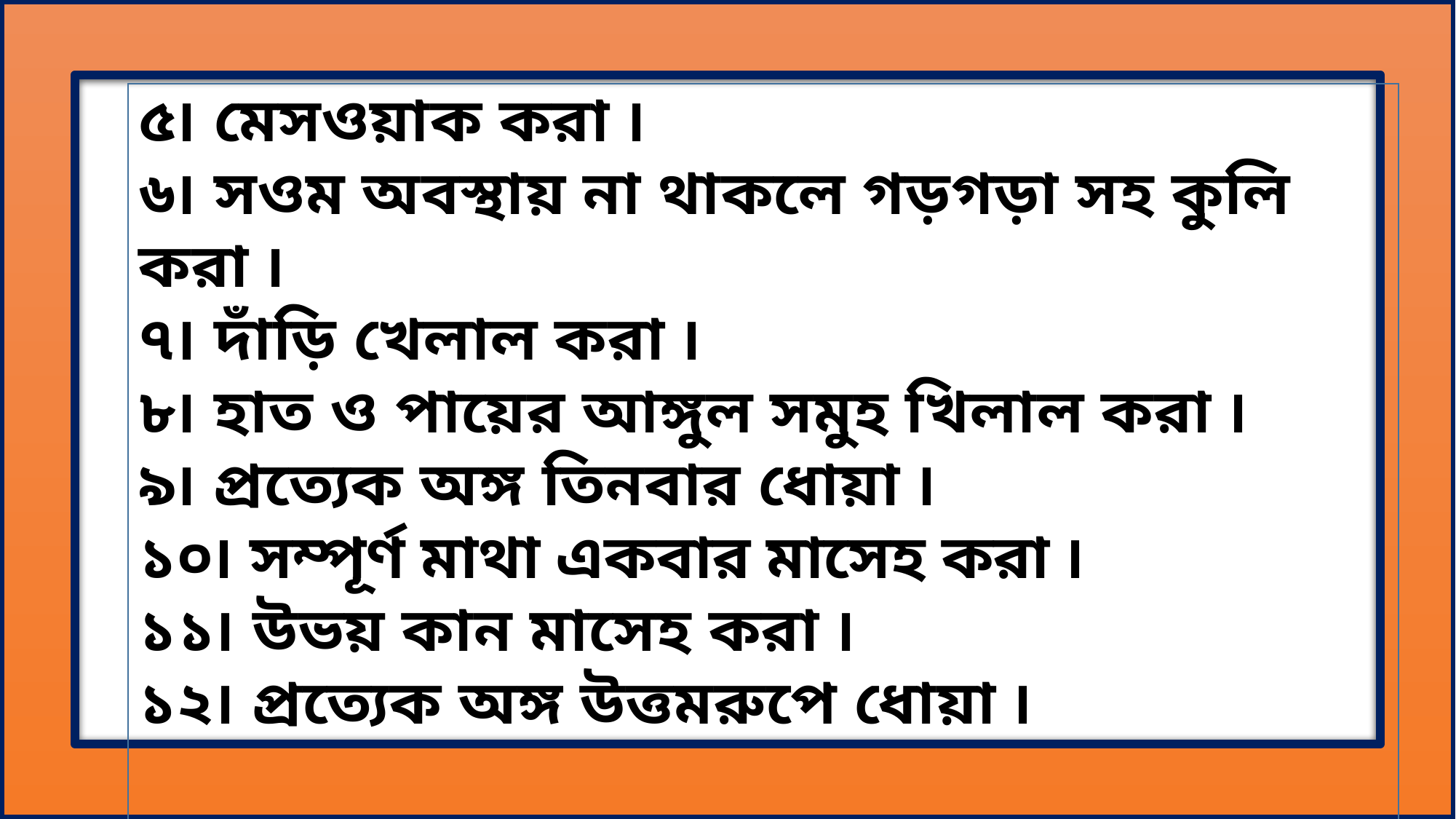

৫৷ মেসওয়াক করা ৷
৬৷ সওম অবস্থায় না থাকলে গড়গড়া সহ কুলি করা ৷
৭৷ দাঁড়ি খেলাল করা ৷
৮৷ হাত ও পায়ের আঙ্গুল সমুহ খিলাল করা ৷
৯৷ প্রত্যেক অঙ্গ তিনবার ধোয়া ৷
১০৷ সম্পূর্ণ মাথা একবার মাসেহ করা ৷
১১৷ উভয় কান মাসেহ করা ৷
১২৷ প্রত্যেক অঙ্গ উত্তমরুপে ধোয়া ৷